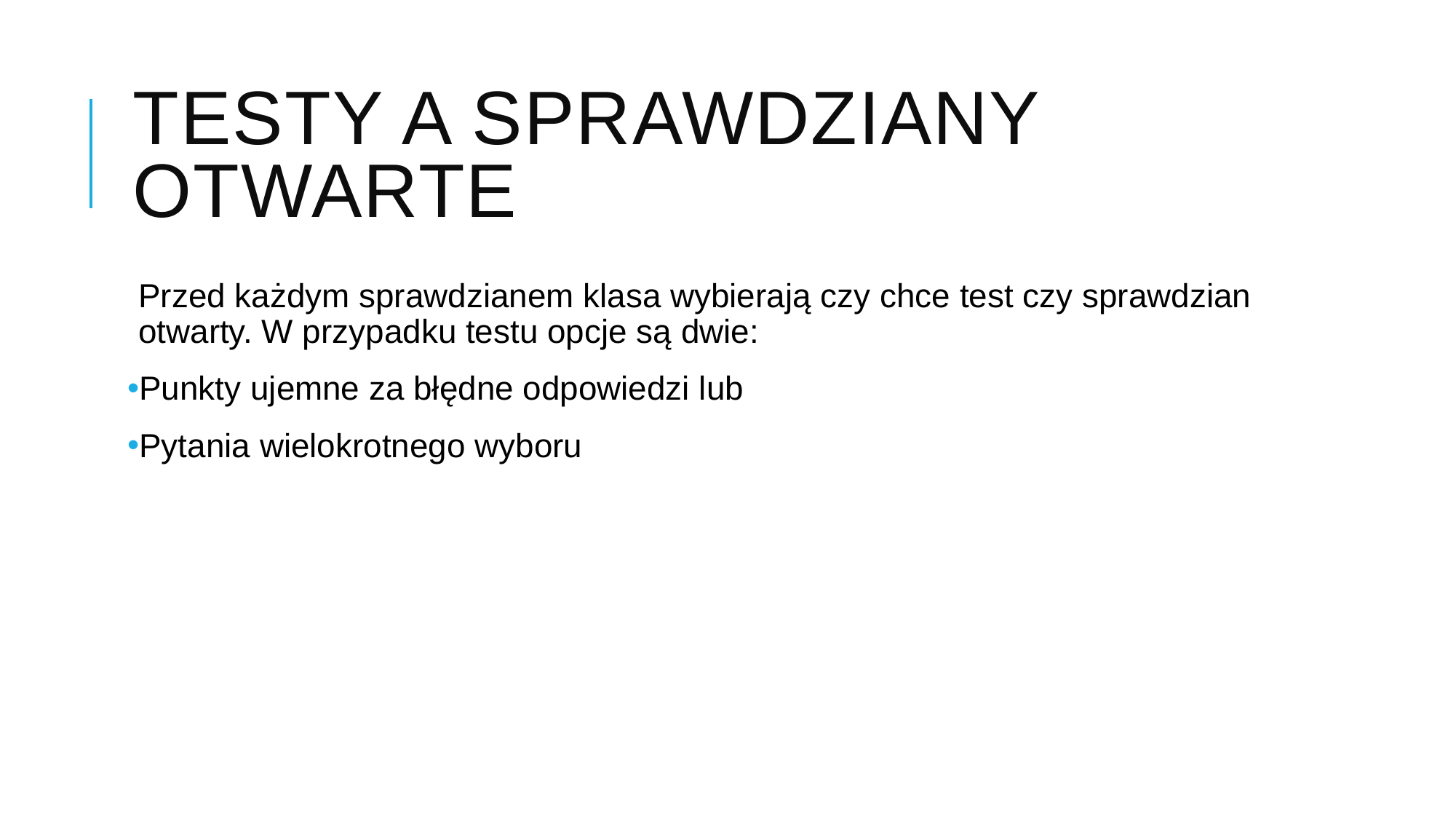

# Testy a sprawdziany otwarte
Przed każdym sprawdzianem klasa wybierają czy chce test czy sprawdzian otwarty. W przypadku testu opcje są dwie:
Punkty ujemne za błędne odpowiedzi lub
Pytania wielokrotnego wyboru